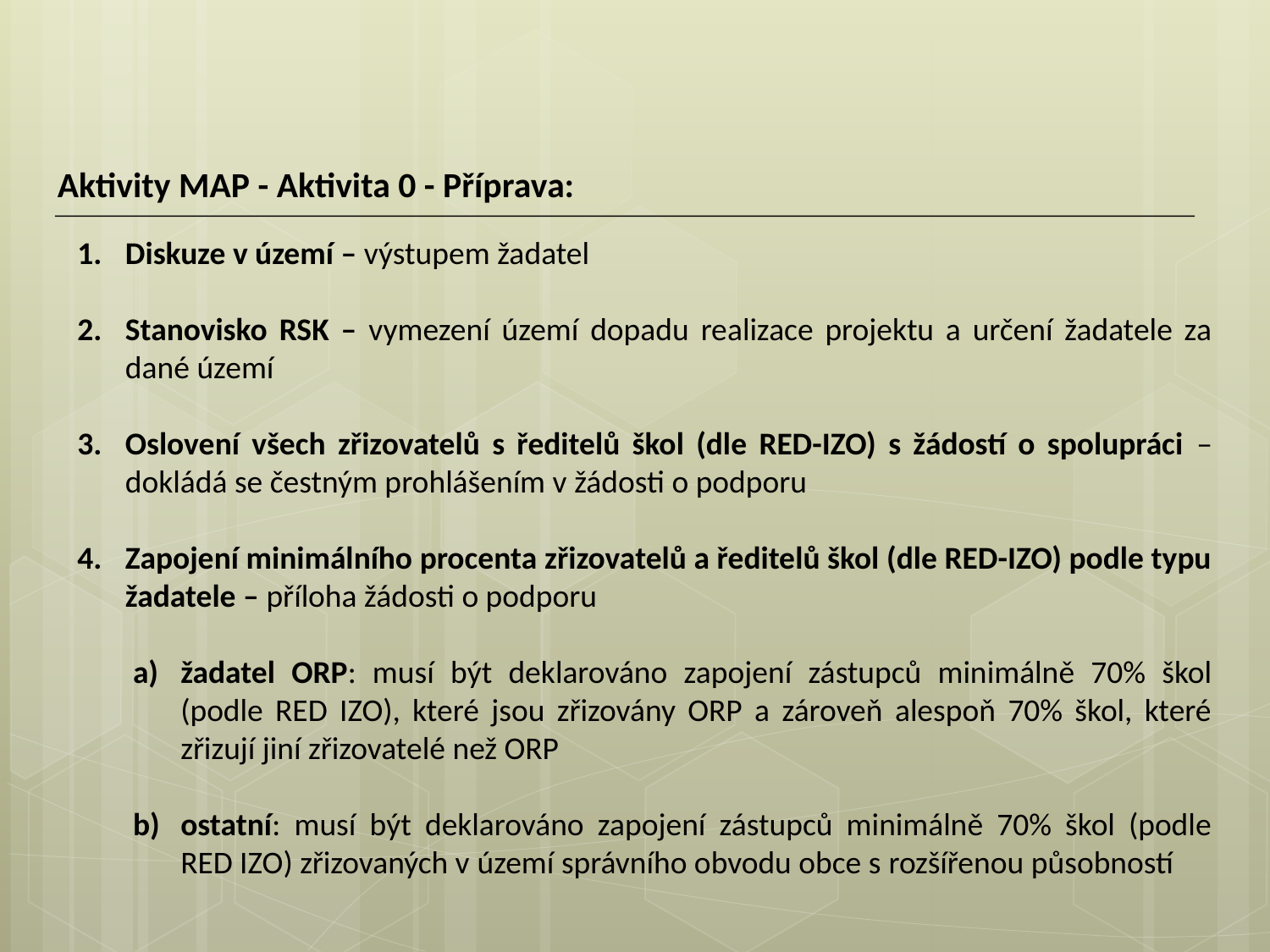

Aktivity MAP - Aktivita 0 - Příprava:

Diskuze v území – výstupem žadatel

Stanovisko RSK – vymezení území dopadu realizace projektu a určení žadatele za dané území

Oslovení všech zřizovatelů s ředitelů škol (dle RED-IZO) s žádostí o spolupráci – dokládá se čestným prohlášením v žádosti o podporu

Zapojení minimálního procenta zřizovatelů a ředitelů škol (dle RED-IZO) podle typu žadatele – příloha žádosti o podporu

žadatel ORP: musí být deklarováno zapojení zástupců minimálně 70% škol (podle RED IZO), které jsou zřizovány ORP a zároveň alespoň 70% škol, které zřizují jiní zřizovatelé než ORP

ostatní: musí být deklarováno zapojení zástupců minimálně 70% škol (podle RED IZO) zřizovaných v území správního obvodu obce s rozšířenou působností